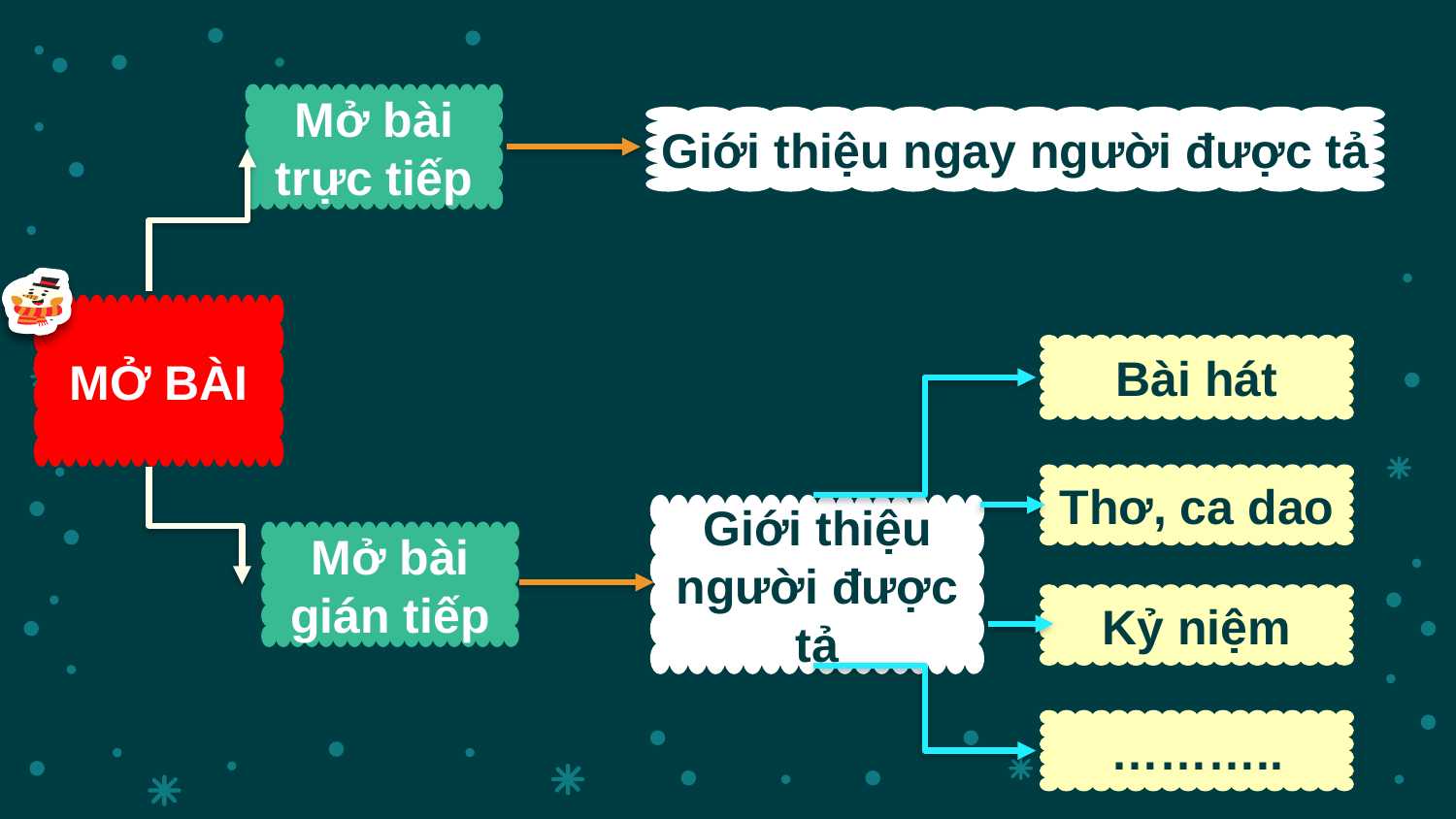

Mở bài trực tiếp
Giới thiệu ngay người được tả

MỞ BÀI
Bài hát
Thơ, ca dao
Giới thiệu người được tả
Mở bài gián tiếp
Kỷ niệm
………..